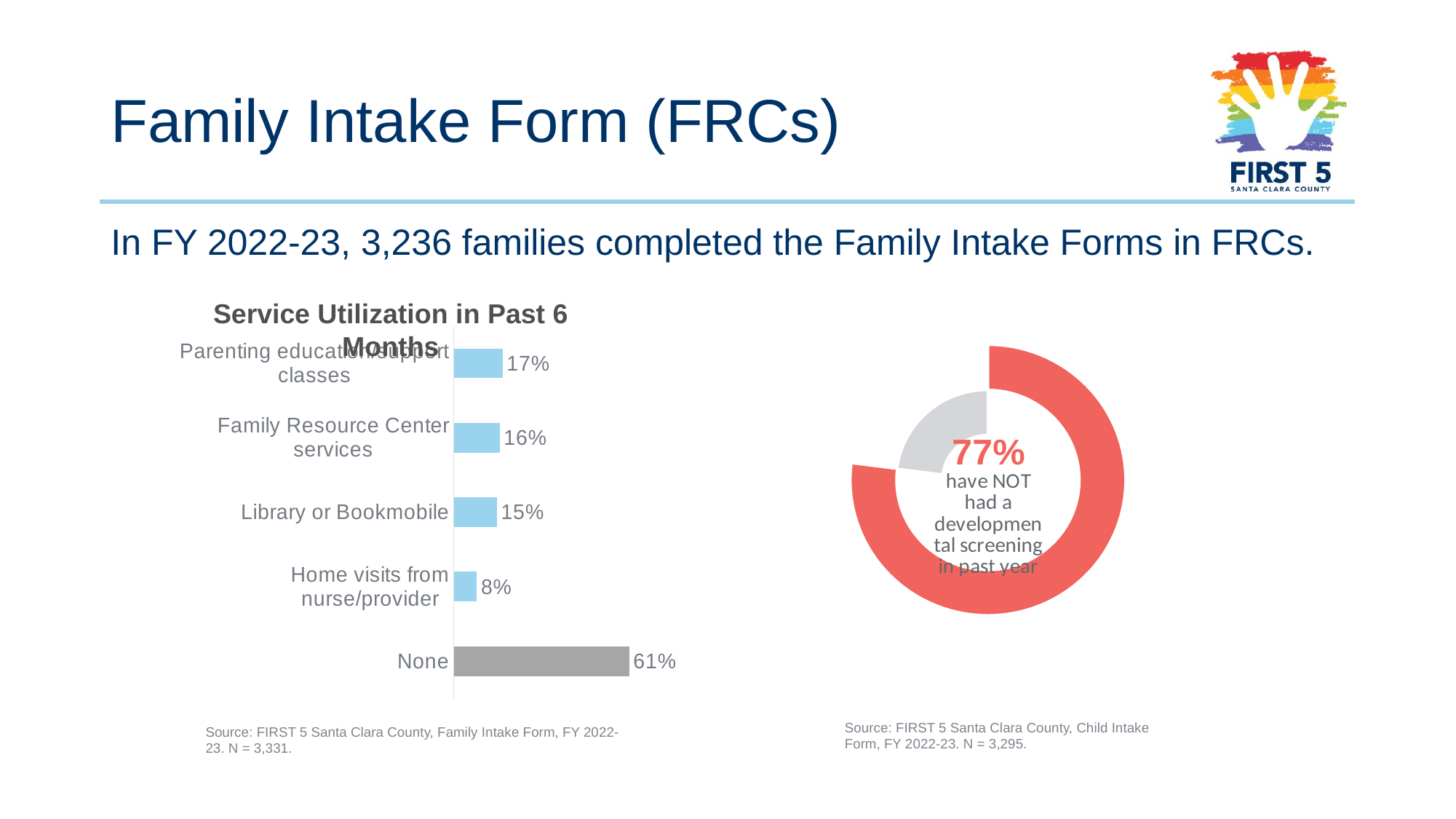

# Family Intake Form (FRCs)
In FY 2022-23, 3,236 families completed the Family Intake Forms in FRCs.
Service Utilization in Past 6 Months

### Chart

| Category | Column2 |
|---|---|
| Parenting education/support classes | 0.17 |
| Family Resource Center services | 0.16 |
| Library or Bookmobile | 0.15 |
| Home visits from nurse/provider | 0.08 |
| None | 0.61 |

### Chart

| Category | Value | Value2 |
|---|---|---|
| have NOT had a developmental screening in past year | 0.77 | 0.77 |
| Blank | 0.22999999999999998 | 0.22999999999999998 |
Source: FIRST 5 Santa Clara County, Child Intake Form, FY 2022-23. N = 3,295.
Source: FIRST 5 Santa Clara County, Family Intake Form, FY 2022-23. N = 3,331.